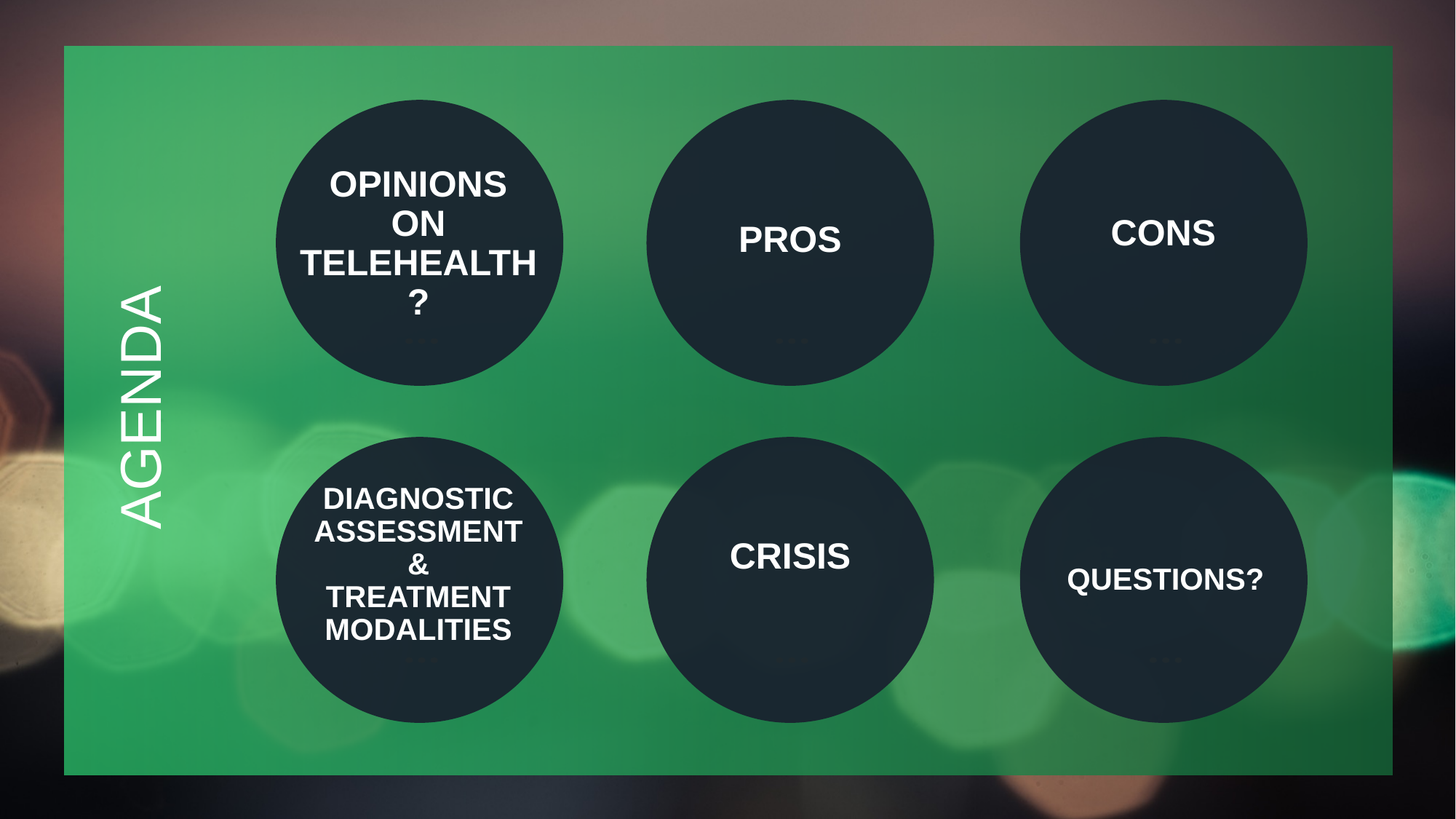

CONS
PROS
OPINIONS ON TELEHEALTH?
# AGENDA
CRISIS

QUESTIONS?
DIAGNOSTIC ASSESSMENT &
TREATMENT MODALITIES